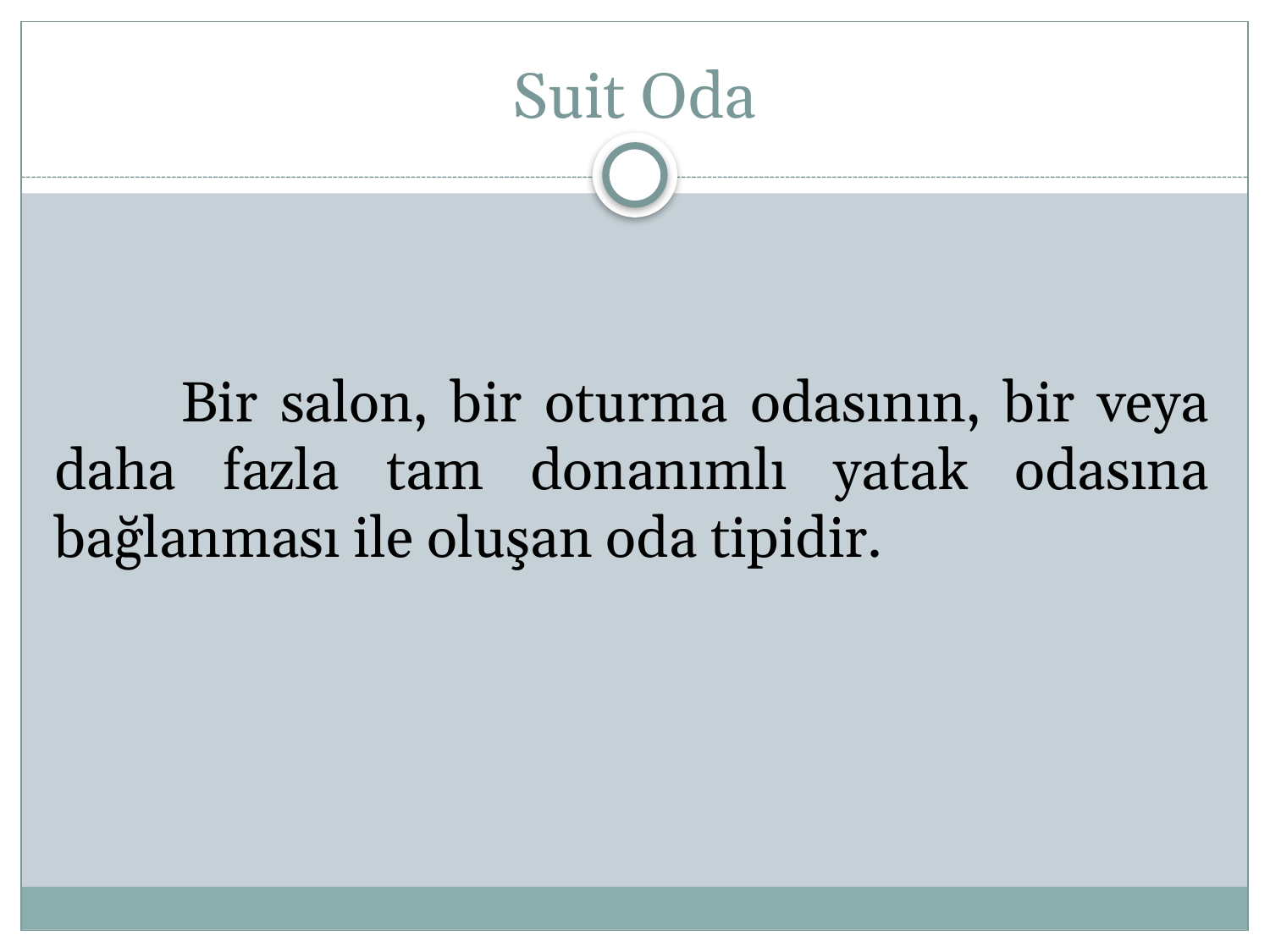

# Suit Oda

	Bir salon, bir oturma odasının, bir veya daha fazla tam donanımlı yatak odasına bağlanması ile oluşan oda tipidir.